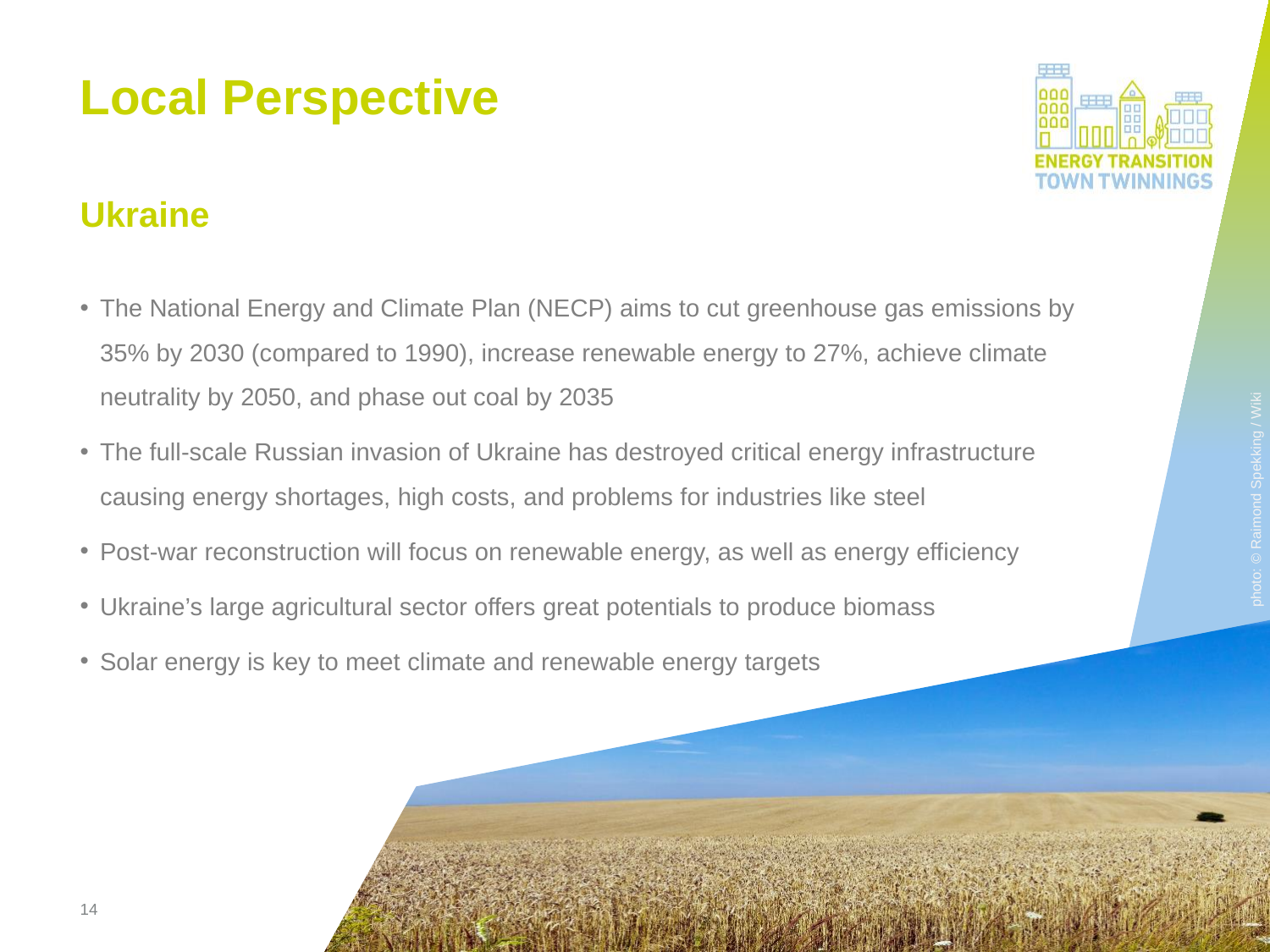

# Local Perspective
Ukraine
The National Energy and Climate Plan (NECP) aims to cut greenhouse gas emissions by 35% by 2030 (compared to 1990), increase renewable energy to 27%, achieve climate neutrality by 2050, and phase out coal by 2035
The full-scale Russian invasion of Ukraine has destroyed critical energy infrastructure causing energy shortages, high costs, and problems for industries like steel
Post-war reconstruction will focus on renewable energy, as well as energy efficiency
Ukraine’s large agricultural sector offers great potentials to produce biomass
Solar energy is key to meet climate and renewable energy targets
photo: © Raimond Spekking / Wiki